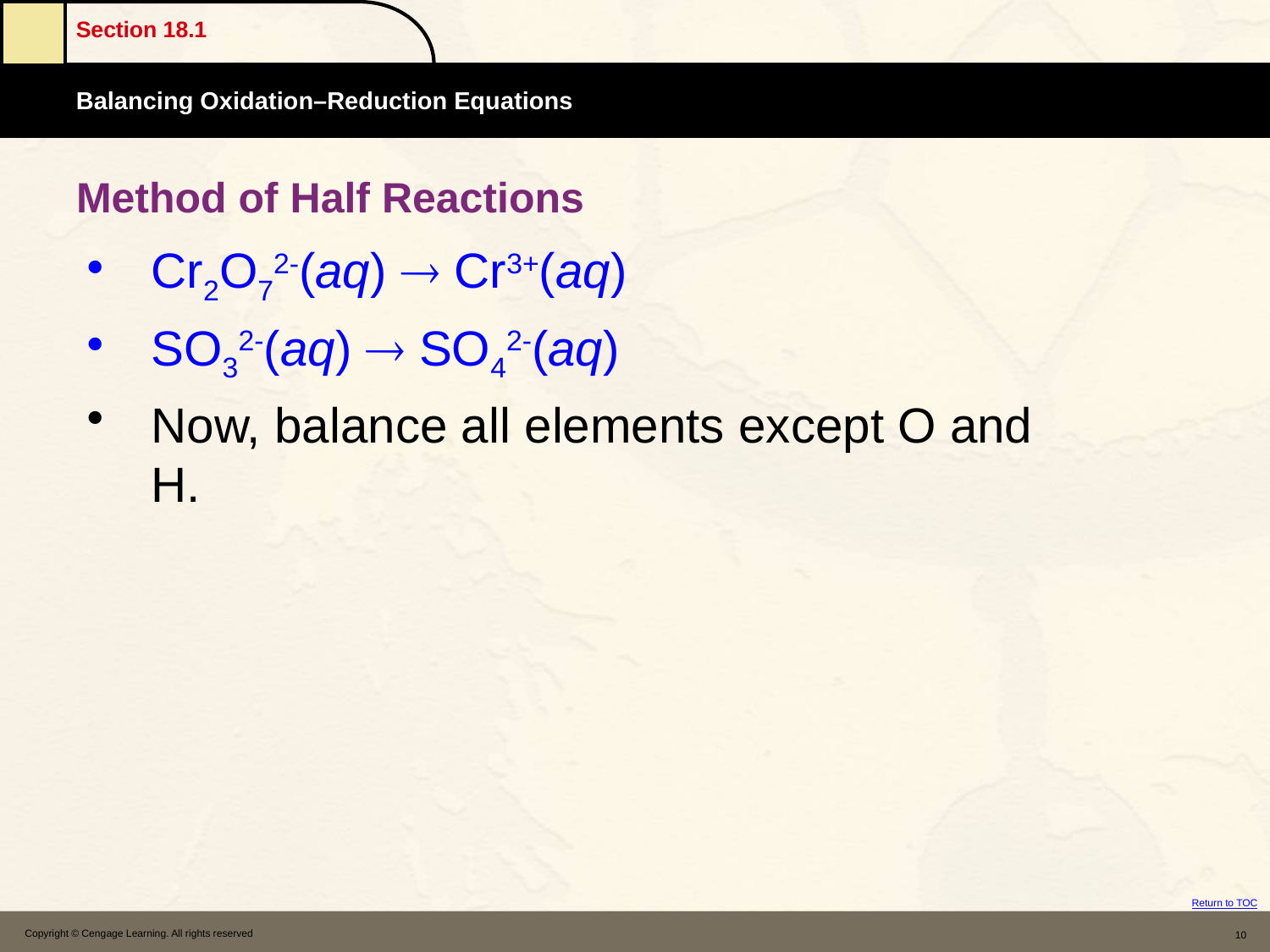

# Method of Half Reactions
Cr2O72-(aq) → Cr3+(aq)
SO32-(aq) → SO42-(aq)
Now, balance all elements except O and H.
Copyright © Cengage Learning. All rights reserved
10